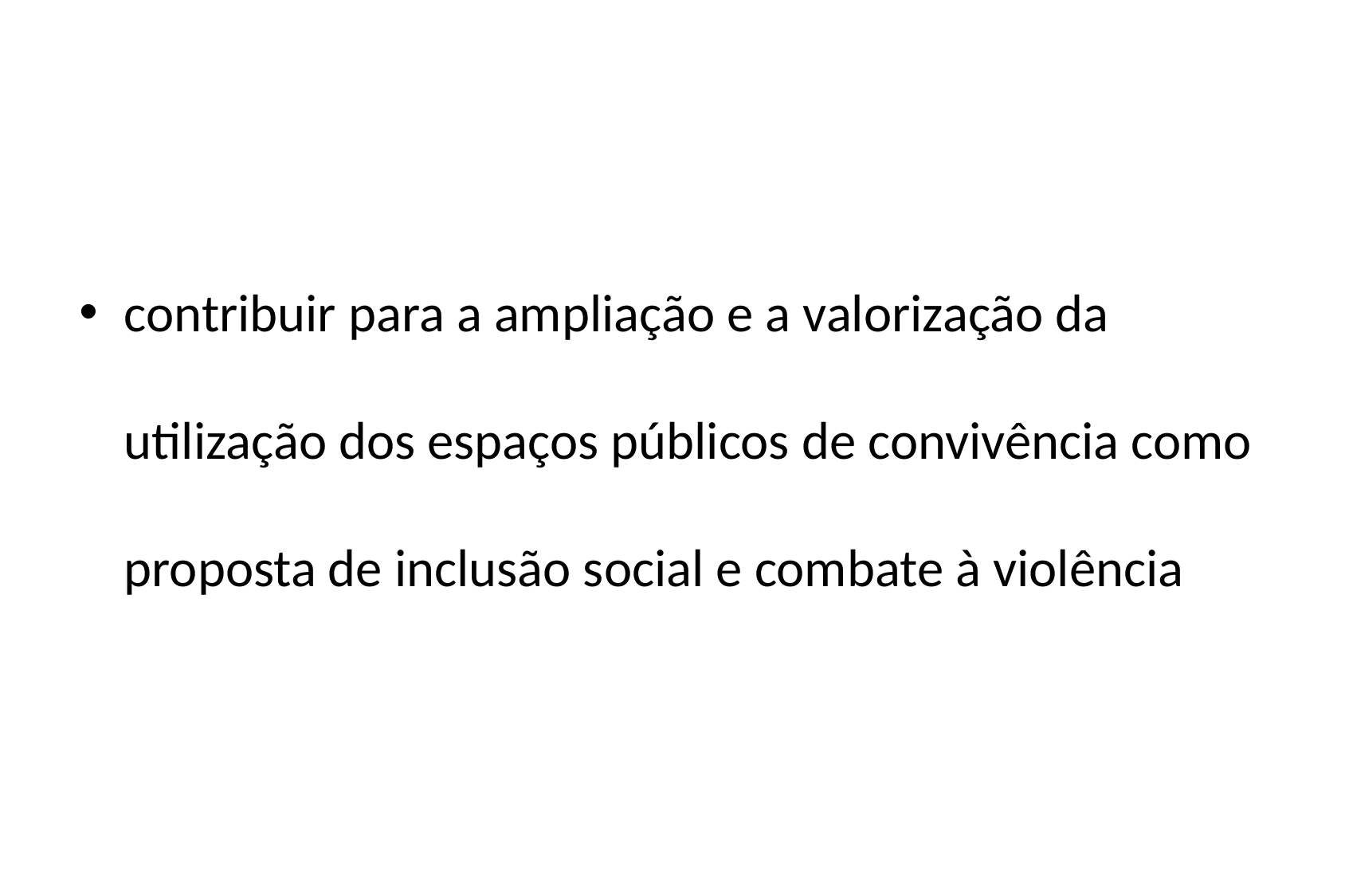

#
contribuir para a ampliação e a valorização da utilização dos espaços públicos de convivência como proposta de inclusão social e combate à violência